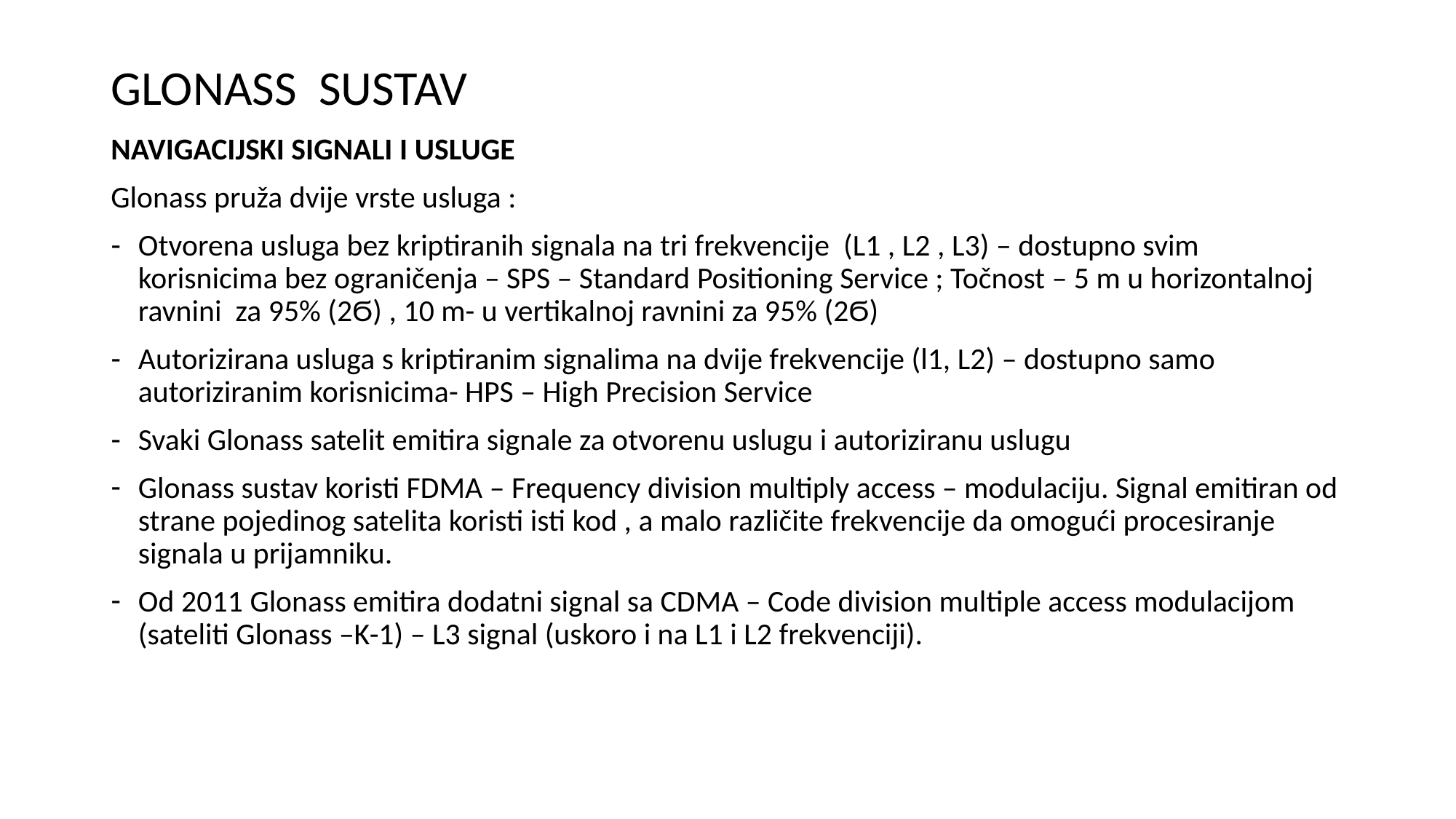

# GLONASS  SUSTAV
NAVIGACIJSKI SIGNALI I USLUGE
Glonass pruža dvije vrste usluga :
Otvorena usluga bez kriptiranih signala na tri frekvencije  (L1 , L2 , L3) – dostupno svim korisnicima bez ograničenja – SPS – Standard Positioning Service ; Točnost – 5 m u horizontalnoj ravnini  za 95% (2Ϭ) , 10 m- u vertikalnoj ravnini za 95% (2Ϭ)
Autorizirana usluga s kriptiranim signalima na dvije frekvencije (l1, L2) – dostupno samo autoriziranim korisnicima- HPS – High Precision Service
Svaki Glonass satelit emitira signale za otvorenu uslugu i autoriziranu uslugu
Glonass sustav koristi FDMA – Frequency division multiply access – modulaciju. Signal emitiran od strane pojedinog satelita koristi isti kod , a malo različite frekvencije da omogući procesiranje signala u prijamniku.
Od 2011 Glonass emitira dodatni signal sa CDMA – Code division multiple access modulacijom  (sateliti Glonass –K-1) – L3 signal (uskoro i na L1 i L2 frekvenciji).